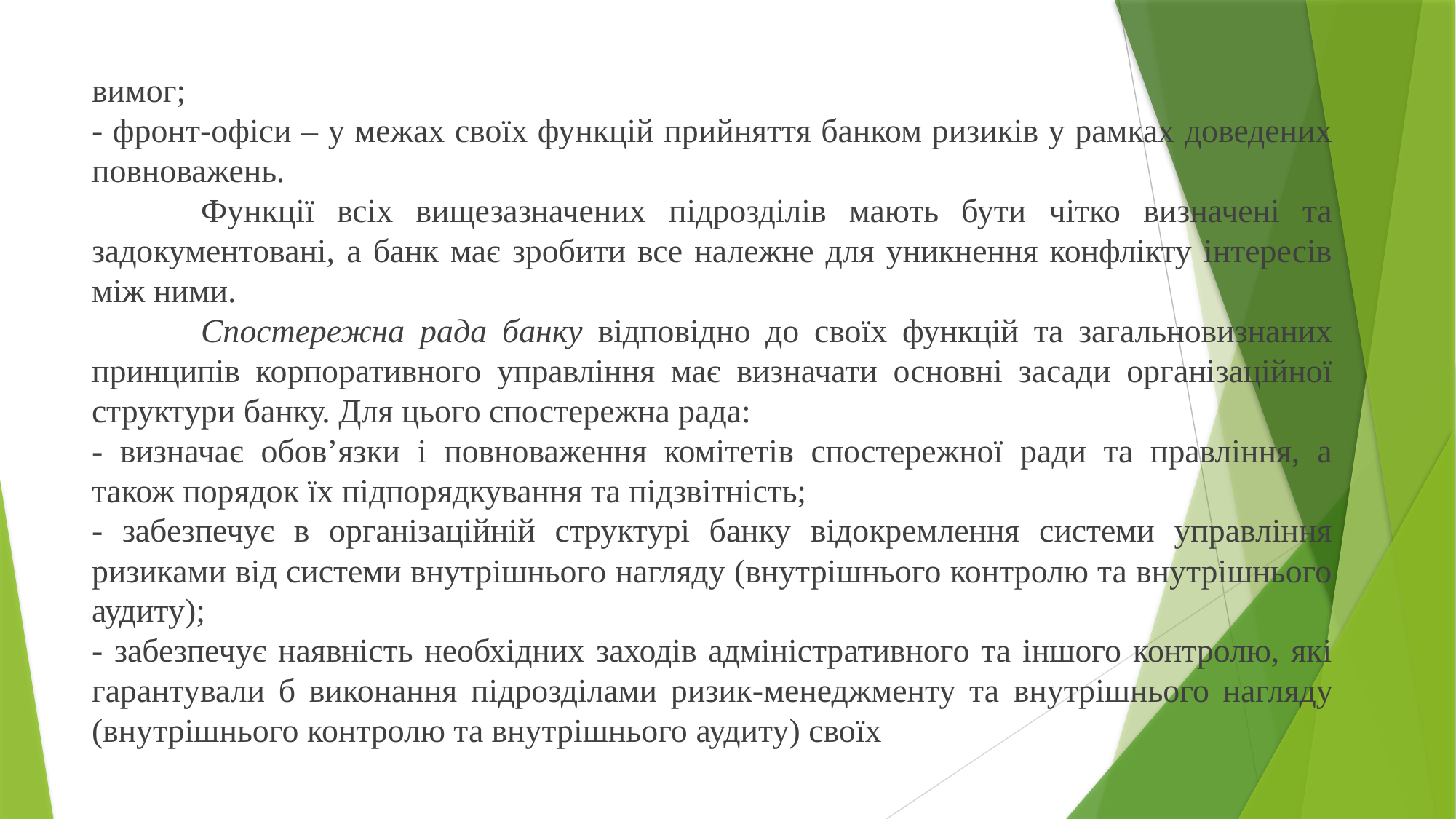

вимог;
- фронт-офіси – у межах своїх функцій прийняття банком ризиків у рамках доведених повноважень.
	Функції всіх вищезазначених підрозділів мають бути чітко визначені та задокументовані, а банк має зробити все належне для уникнення конфлікту інтересів між ними.
	Спостережна рада банку відповідно до своїх функцій та загальновизнаних принципів корпоративного управління має визначати основні засади організаційної структури банку. Для цього спостережна рада:
- визначає обов’язки і повноваження комітетів спостережної ради та правління, а також порядок їх підпорядкування та підзвітність;
- забезпечує в організаційній структурі банку відокремлення системи управління ризиками від системи внутрішнього нагляду (внутрішнього контролю та внутрішнього аудиту);
- забезпечує наявність необхідних заходів адміністративного та іншого контролю, які гарантували б виконання підрозділами ризик-менеджменту та внутрішнього нагляду (внутрішнього контролю та внутрішнього аудиту) своїх